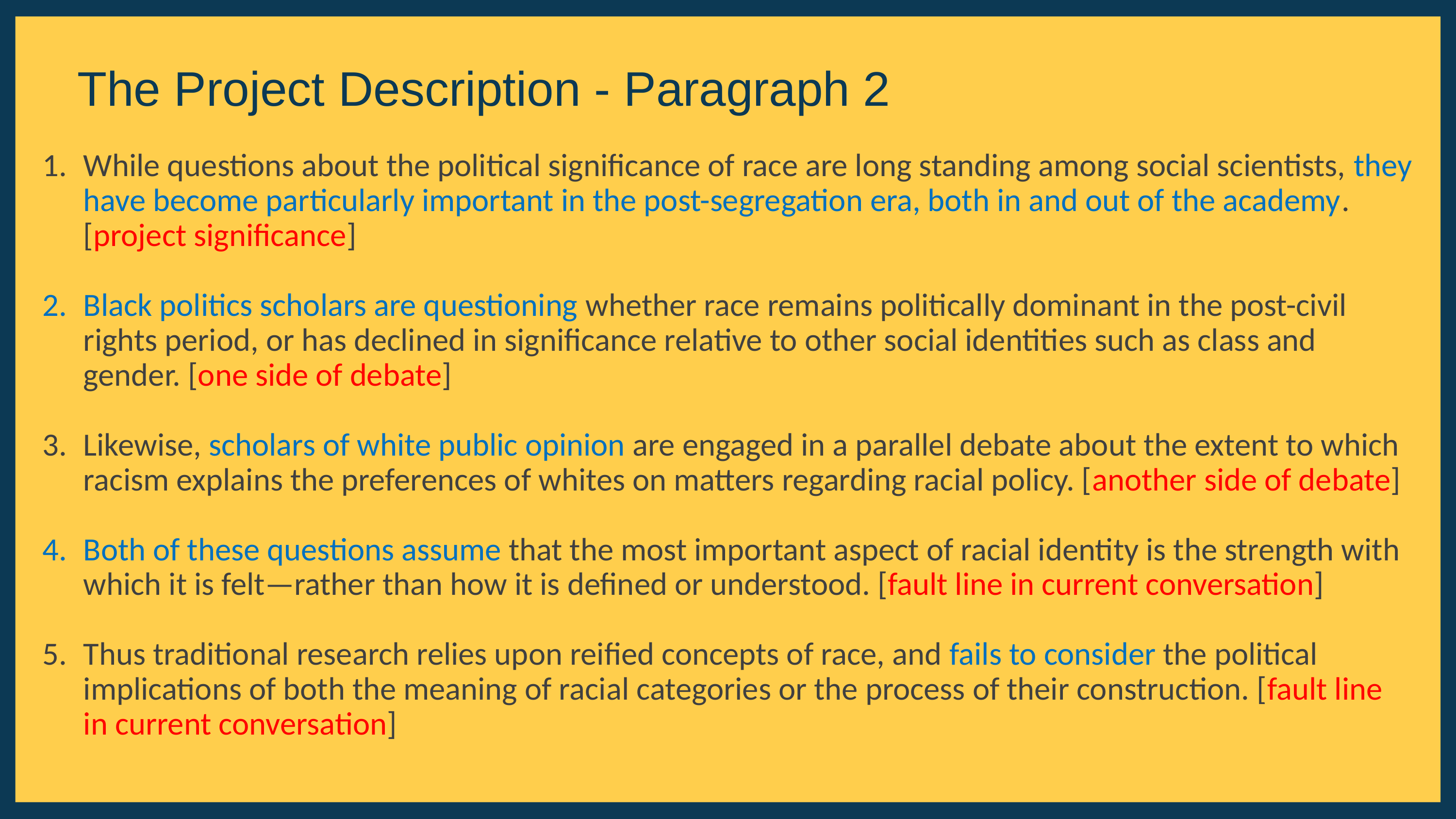

The Project Description - Paragraph 2
While questions about the political significance of race are long standing among social scientists, they have become particularly important in the post-segregation era, both in and out of the academy. [project significance]

Black politics scholars are questioning whether race remains politically dominant in the post-civil rights period, or has declined in significance relative to other social identities such as class and gender. [one side of debate]

Likewise, scholars of white public opinion are engaged in a parallel debate about the extent to which racism explains the preferences of whites on matters regarding racial policy. [another side of debate]

Both of these questions assume that the most important aspect of racial identity is the strength with which it is felt—rather than how it is defined or understood. [fault line in current conversation]

Thus traditional research relies upon reified concepts of race, and fails to consider the political implications of both the meaning of racial categories or the process of their construction. [fault line in current conversation]